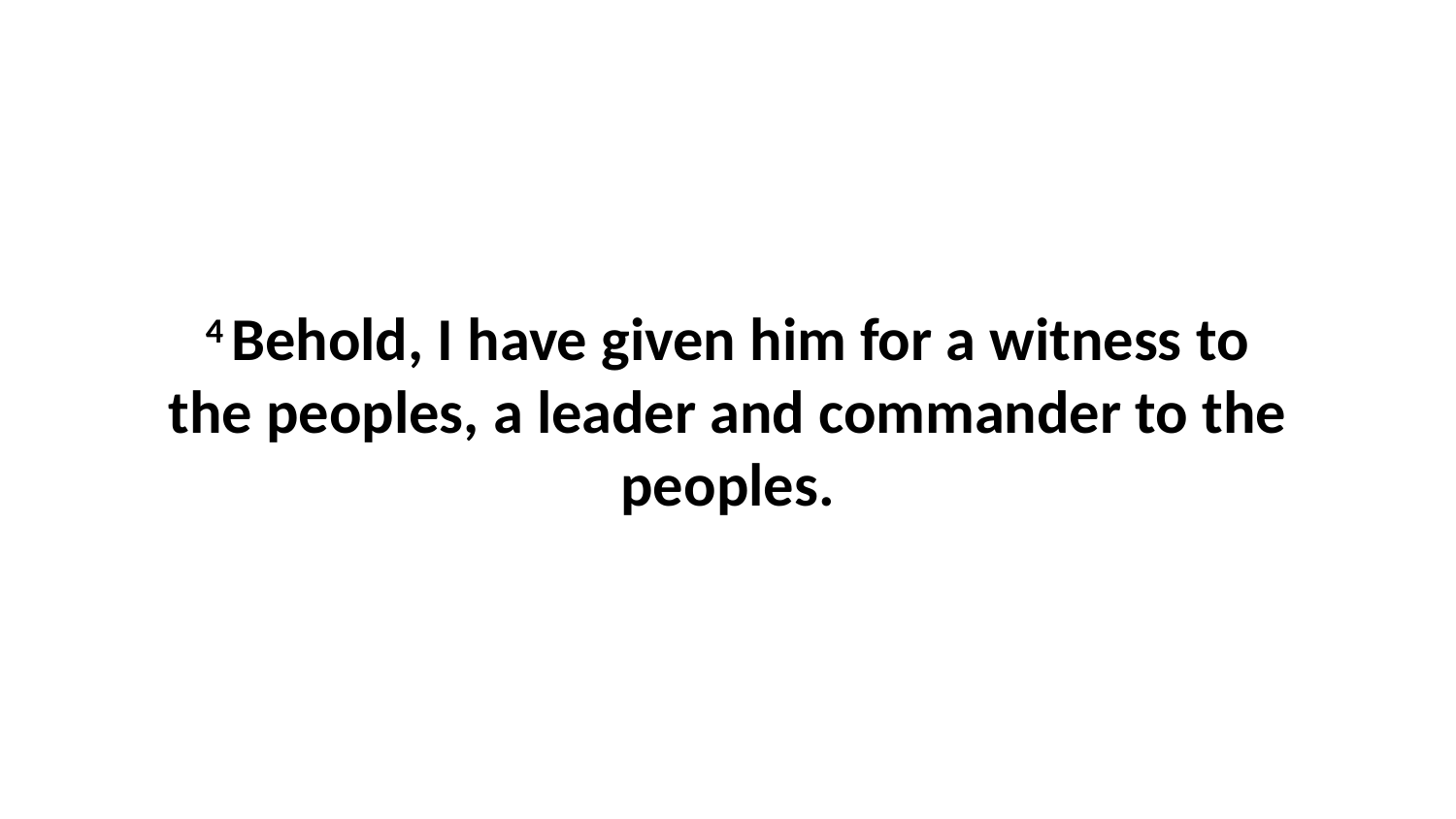

4 Behold, I have given him for a witness to the peoples, a leader and commander to the peoples.